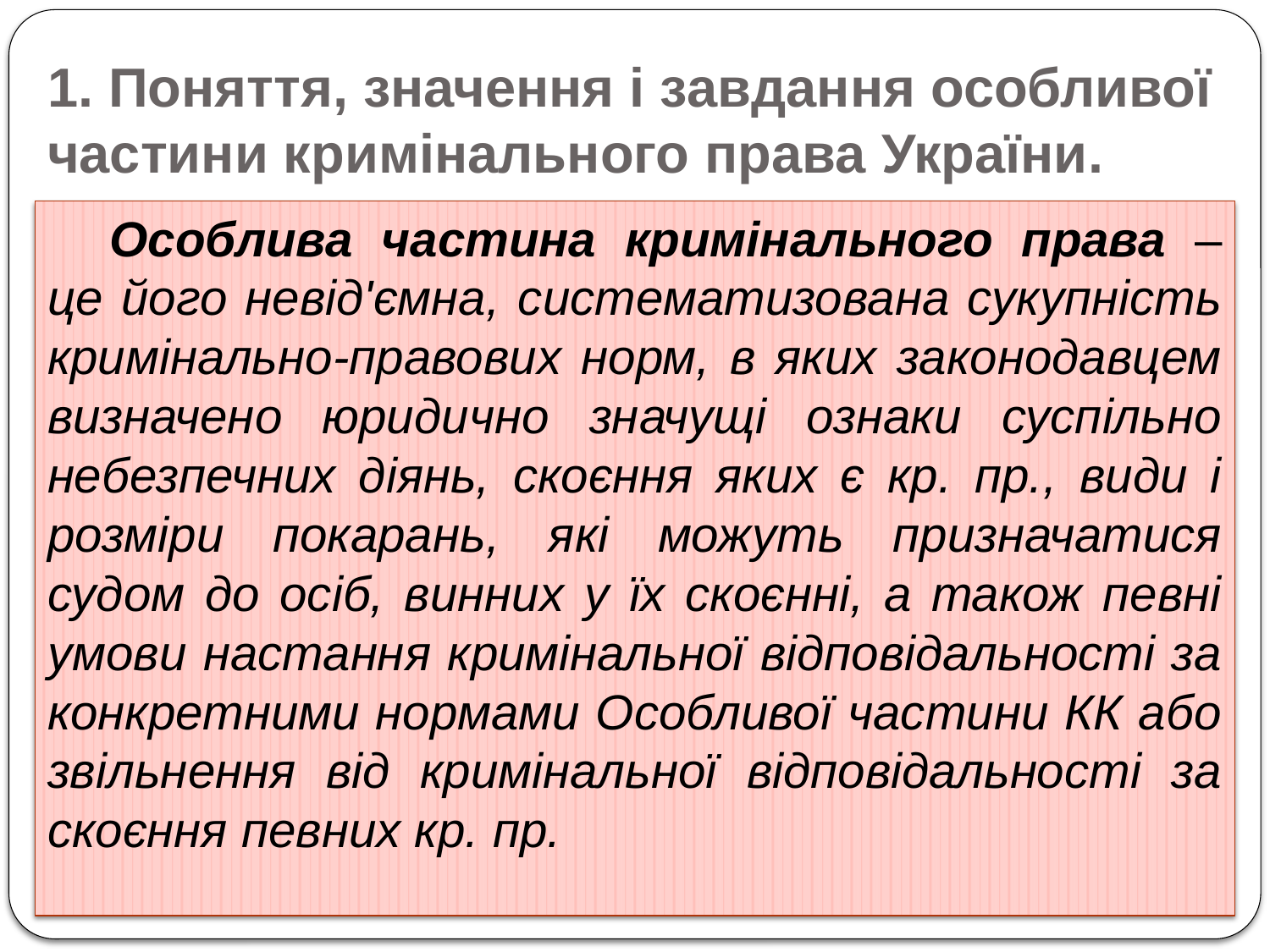

# 1. Поняття, значення і завдання особливої частини кримінального права України.
Особлива частина кримінального права – це його невід'ємна, систематизована сукупність кримінально-правових норм, в яких законодавцем визначено юридично значущі ознаки суспільно небезпечних діянь, скоєння яких є кр. пр., види і розміри покарань, які можуть призначатися судом до осіб, винних у їх скоєнні, а також певні умови настання кримінальної відповідальності за конкретними нормами Особливої частини КК або звільнення від кримінальної відповідальності за скоєння певних кр. пр.